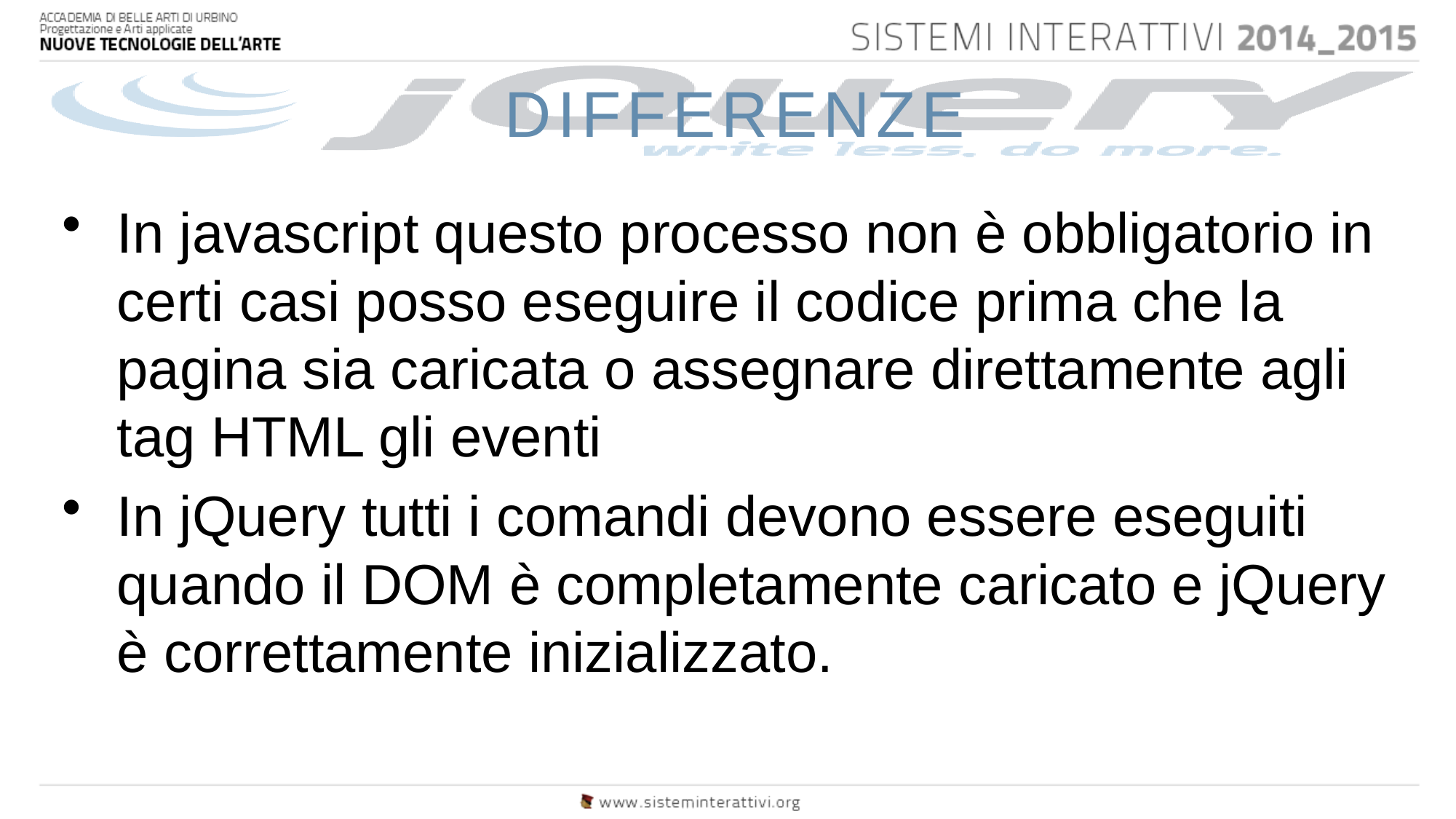

# DIFFERENZE
In javascript questo processo non è obbligatorio in certi casi posso eseguire il codice prima che la pagina sia caricata o assegnare direttamente agli tag HTML gli eventi
In jQuery tutti i comandi devono essere eseguiti quando il DOM è completamente caricato e jQuery è correttamente inizializzato.